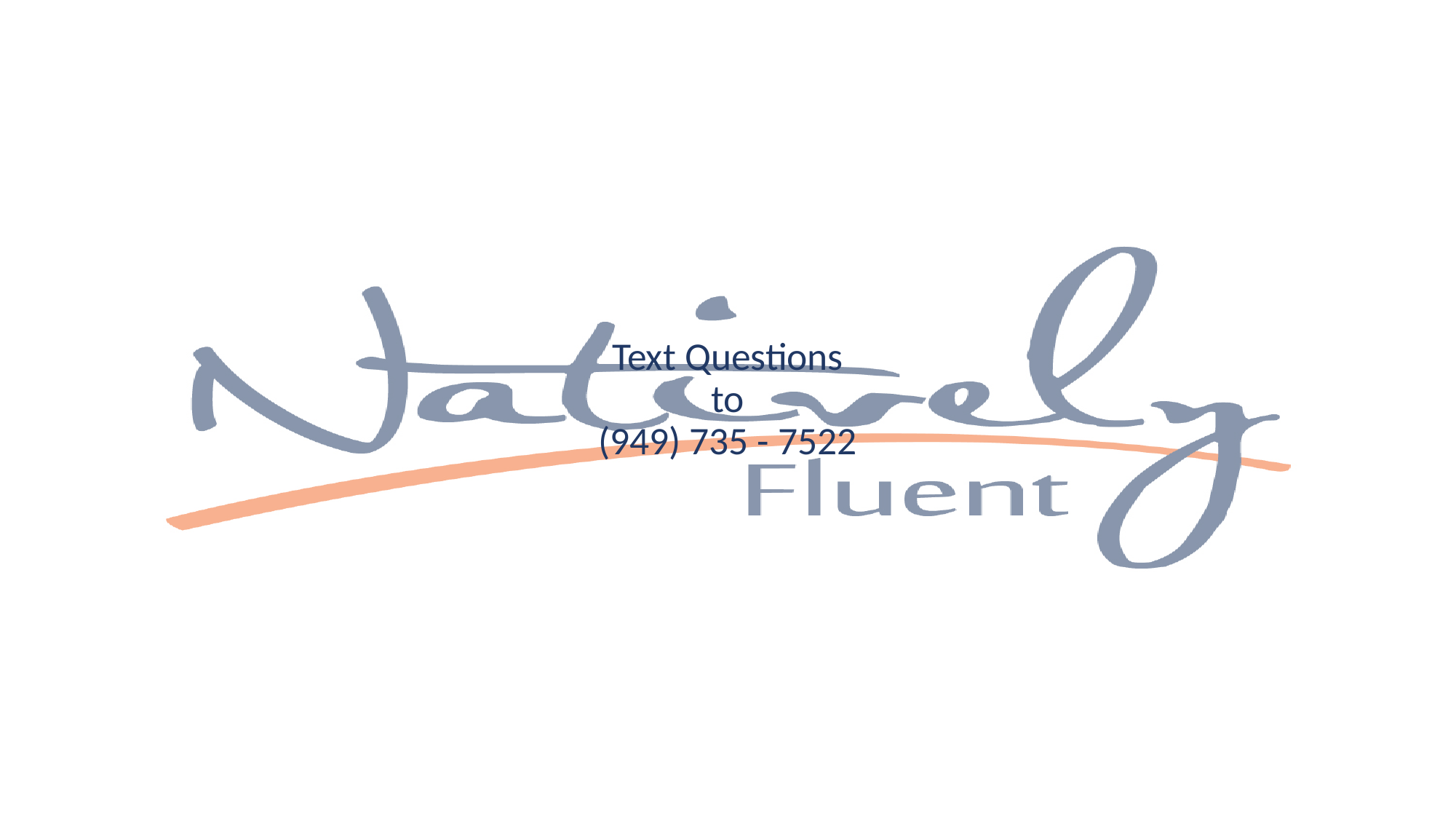

# Text Questions to (949) 735 - 7522